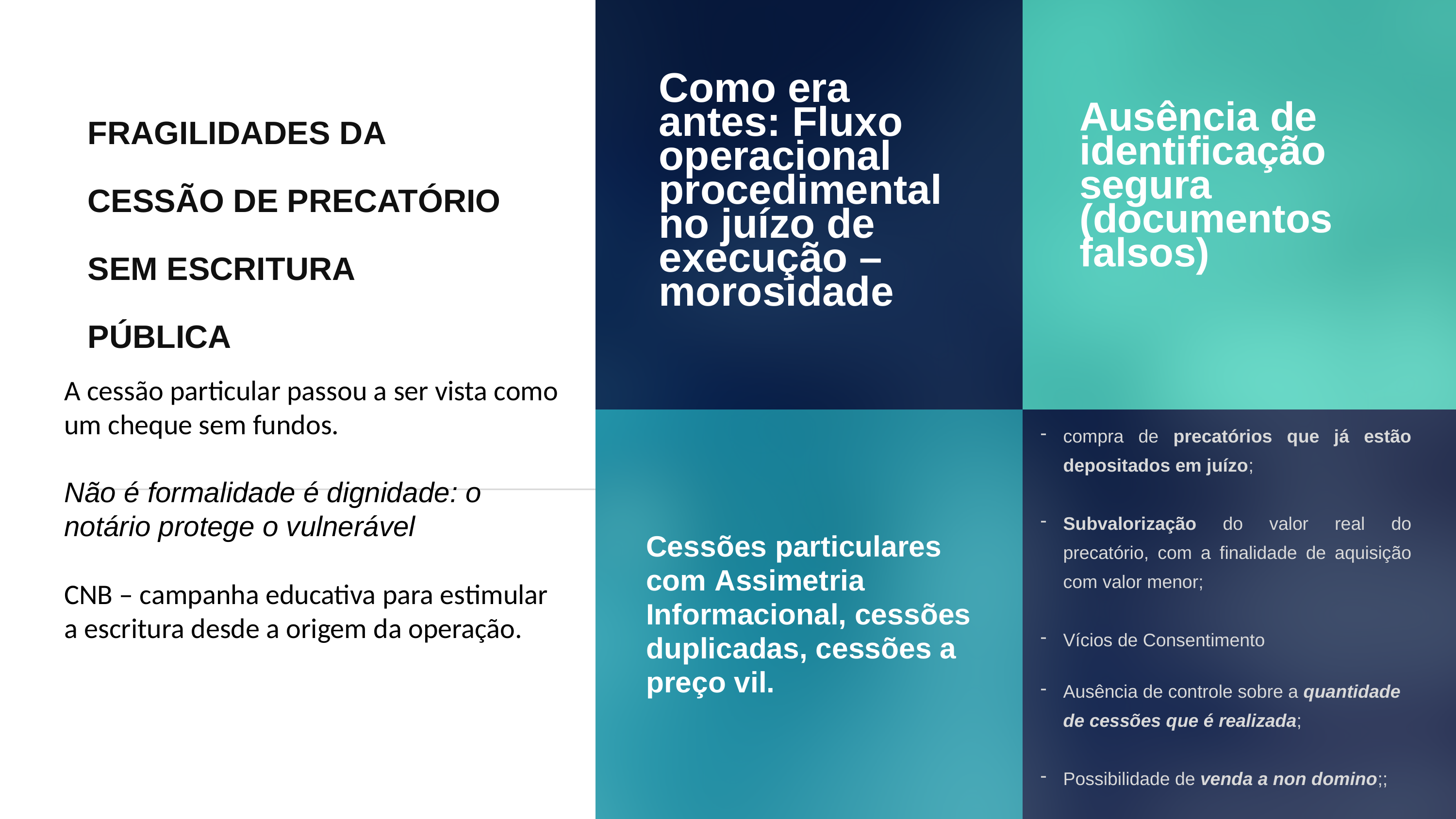

Como era antes: Fluxo operacional procedimental no juízo de execução – morosidade
FRAGILIDADES DA CESSÃO DE PRECATÓRIO SEM ESCRITURA PÚBLICA
Ausência de identificação segura (documentos falsos)
A cessão particular passou a ser vista como um cheque sem fundos.

Não é formalidade é dignidade: o notário protege o vulnerável

CNB – campanha educativa para estimular
a escritura desde a origem da operação.

compra de precatórios que já estão depositados em juízo;

Subvalorização do valor real do precatório, com a finalidade de aquisição com valor menor;

Vícios de Consentimento

Cessões particulares com Assimetria Informacional, cessões duplicadas, cessões a preço vil.

Ausência de controle sobre a quantidade de cessões que é realizada;

Possibilidade de venda a non domino;;